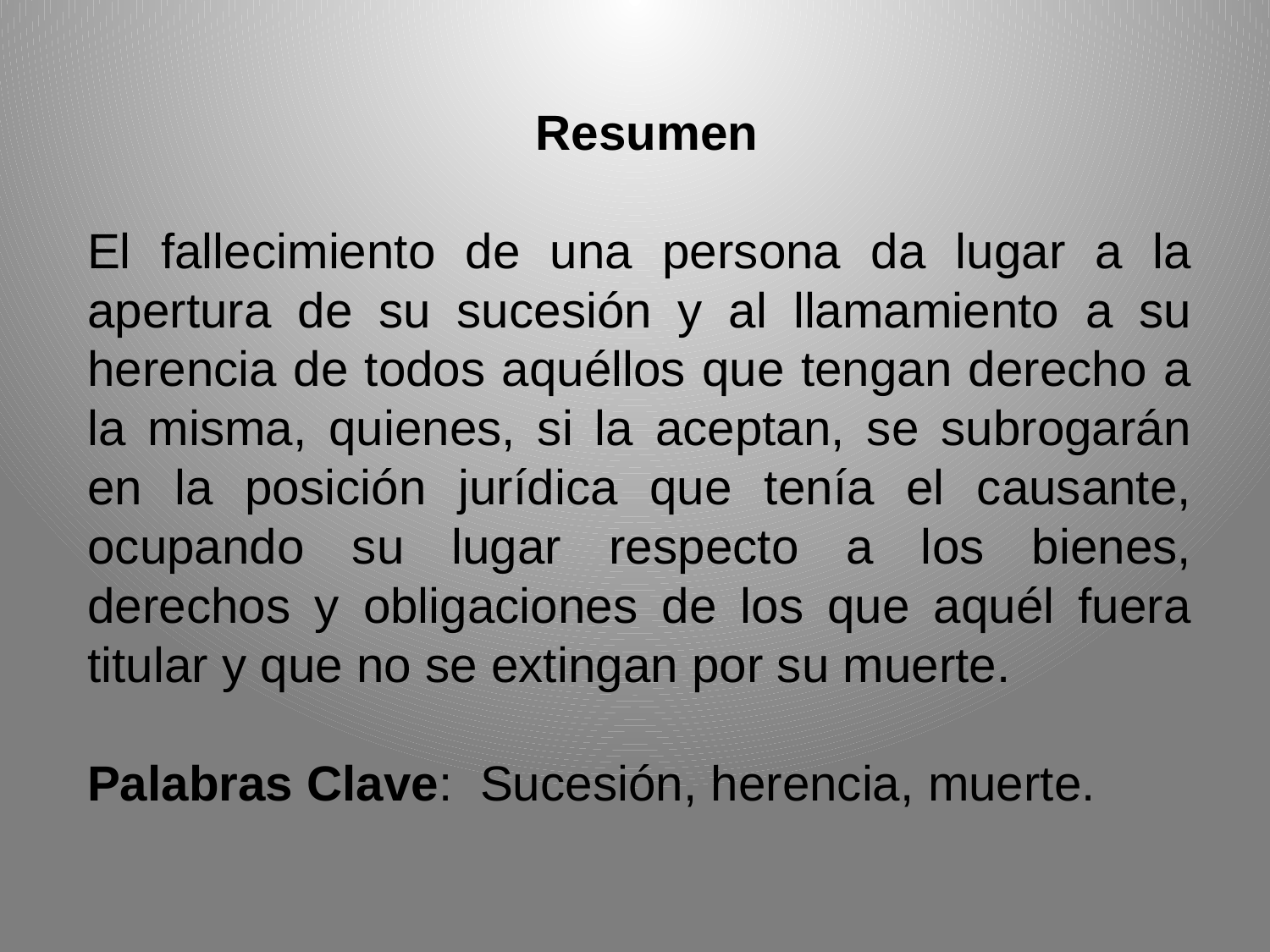

Resumen

El fallecimiento de una persona da lugar a la apertura de su sucesión y al llamamiento a su herencia de todos aquéllos que tengan derecho a la misma, quienes, si la aceptan, se subrogarán en la posición jurídica que tenía el causante, ocupando su lugar respecto a los bienes, derechos y obligaciones de los que aquél fuera titular y que no se extingan por su muerte.

Palabras Clave:  Sucesión, herencia, muerte.